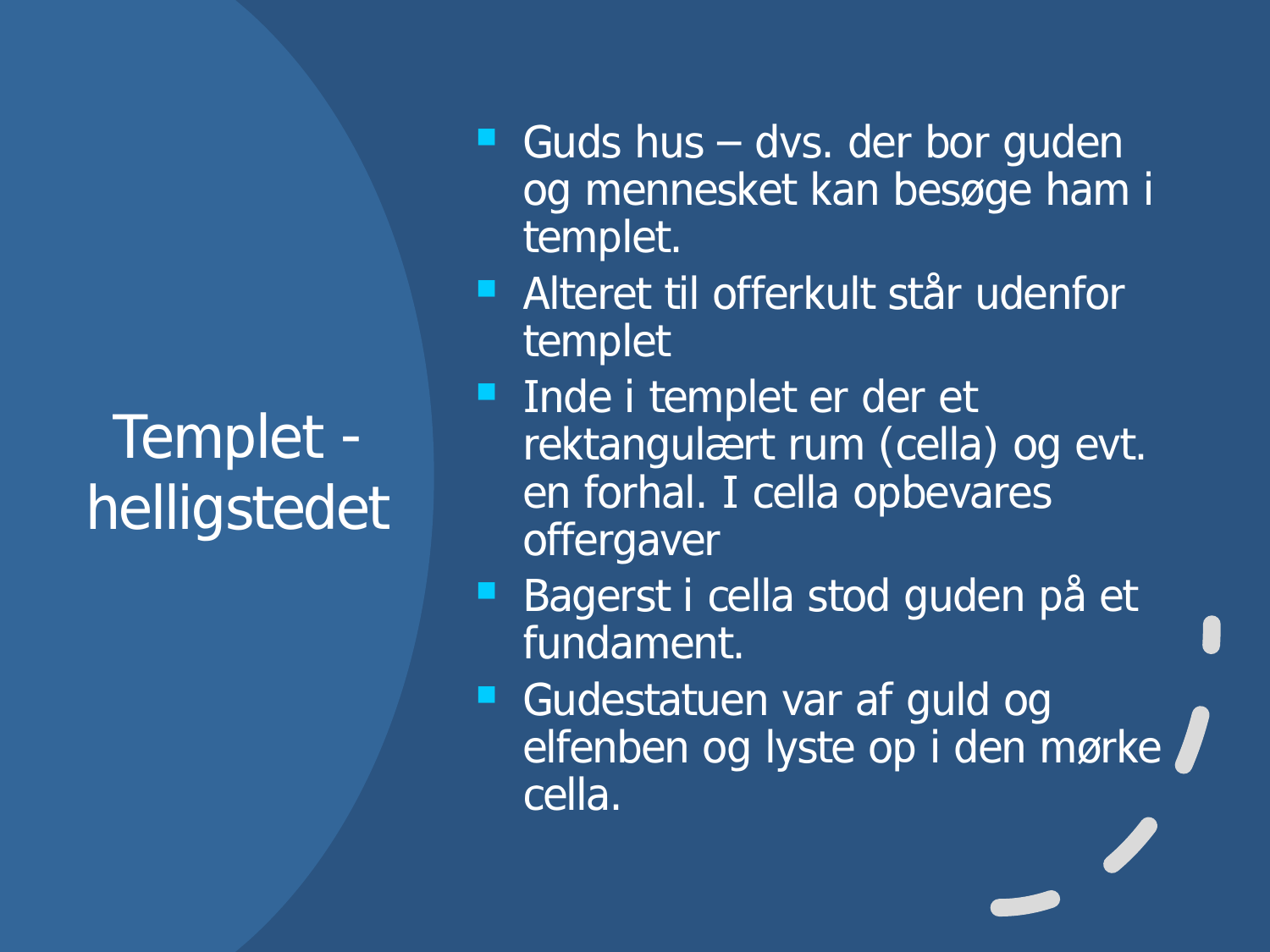

Guds hus – dvs. der bor guden og mennesket kan besøge ham i templet.
Alteret til offerkult står udenfor templet
Inde i templet er der et rektangulært rum (cella) og evt. en forhal. I cella opbevares offergaver
Bagerst i cella stod guden på et fundament.
Gudestatuen var af guld og elfenben og lyste op i den mørke cella.
# Templet - helligstedet